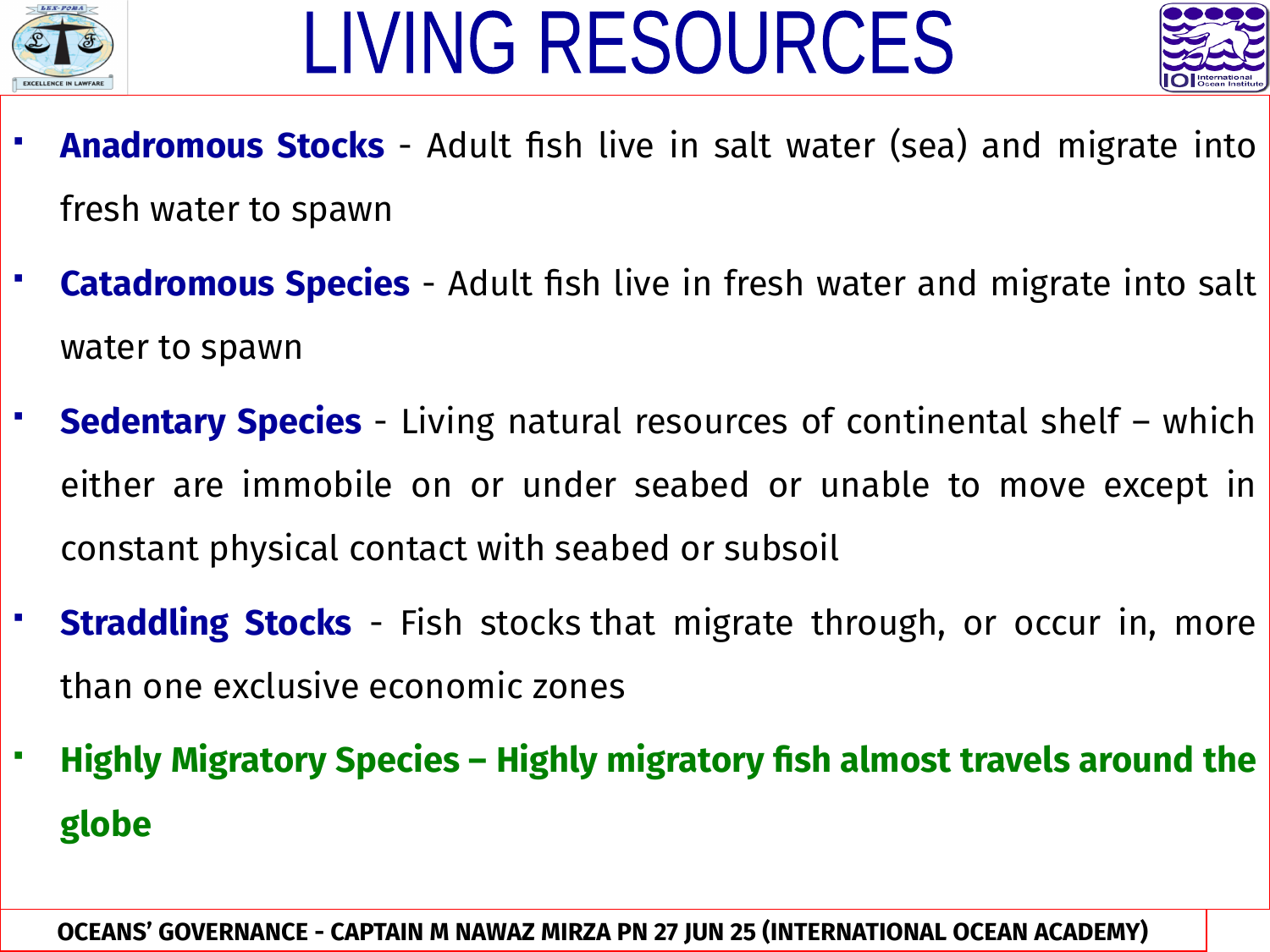

LIVING RESOURCES
Anadromous Stocks - Adult fish live in salt water (sea) and migrate into fresh water to spawn
Catadromous Species - Adult fish live in fresh water and migrate into salt water to spawn
Sedentary Species - Living natural resources of continental shelf – which either are immobile on or under seabed or unable to move except in constant physical contact with seabed or subsoil
Straddling Stocks - Fish stocks that migrate through, or occur in, more than one exclusive economic zones
Highly Migratory Species – Highly migratory fish almost travels around the globe